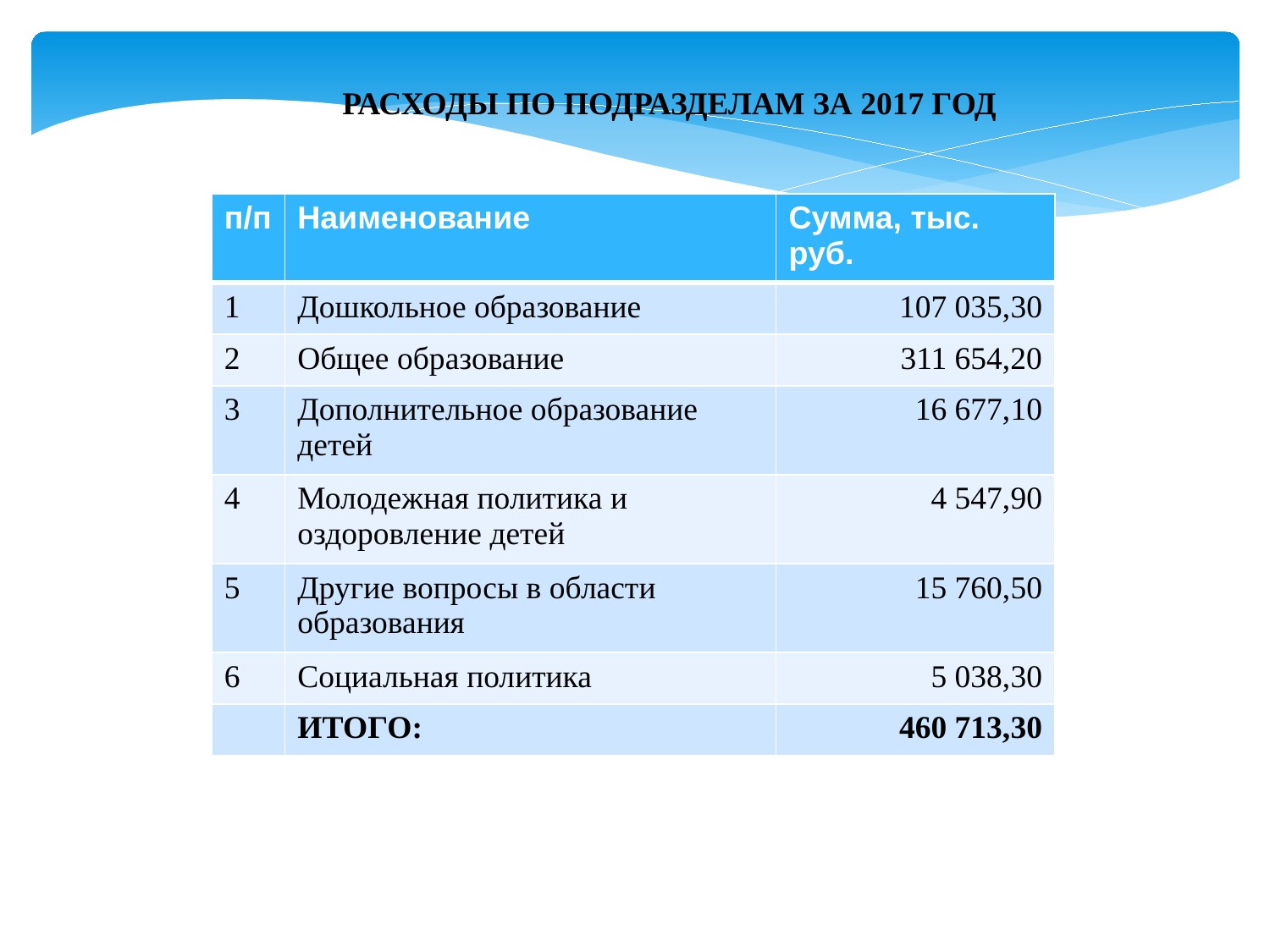

РАСХОДЫ ПО ПОДРАЗДЕЛАМ ЗА 2017 ГОД
| п/п | Наименование | Сумма, тыс. руб. |
| --- | --- | --- |
| 1 | Дошкольное образование | 107 035,30 |
| 2 | Общее образование | 311 654,20 |
| 3 | Дополнительное образование детей | 16 677,10 |
| 4 | Молодежная политика и оздоровление детей | 4 547,90 |
| 5 | Другие вопросы в области образования | 15 760,50 |
| 6 | Социальная политика | 5 038,30 |
|  | ИТОГО: | 460 713,30 |